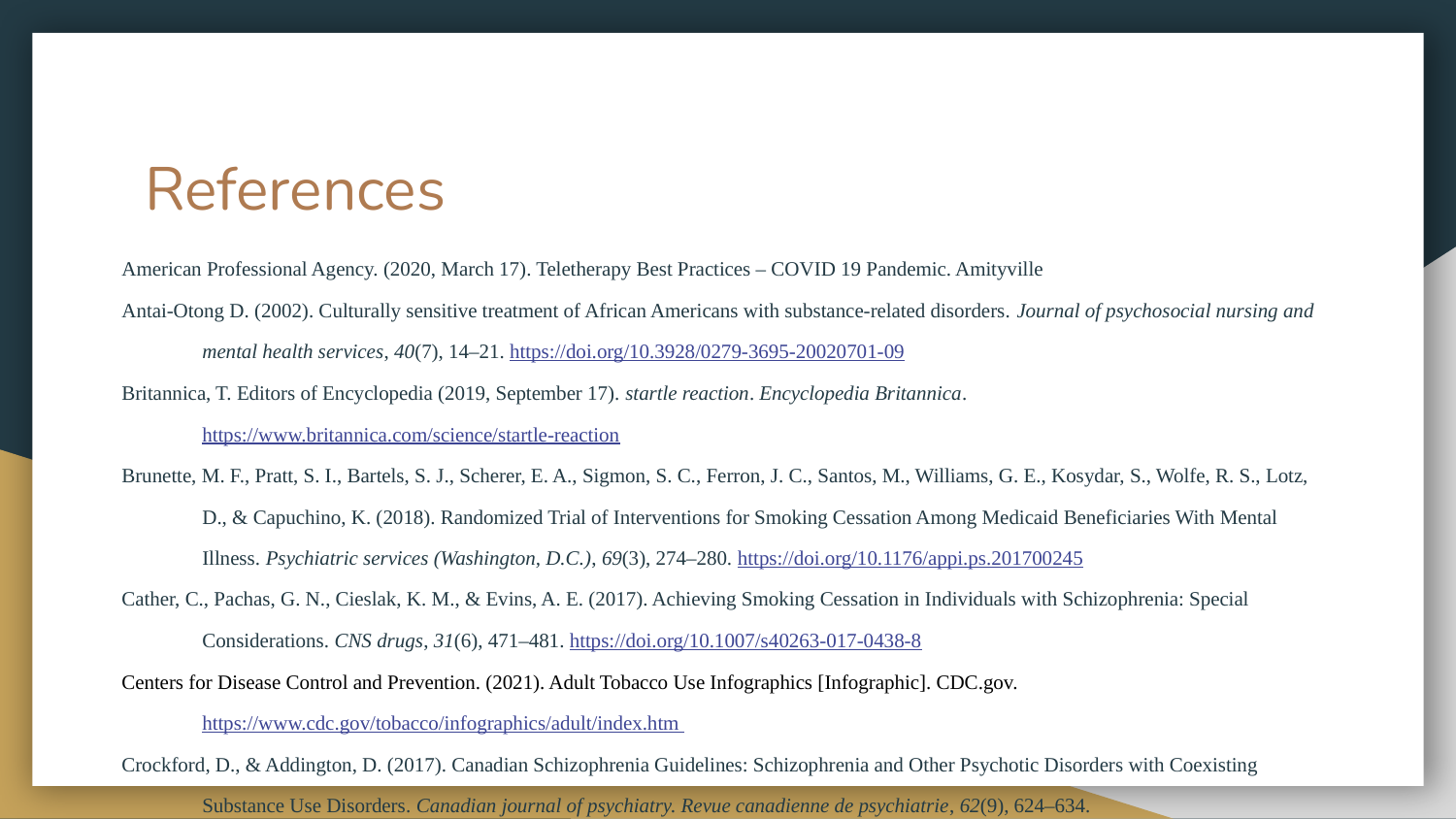

# References
American Professional Agency. (2020, March 17). Teletherapy Best Practices – COVID 19 Pandemic. Amityville
Antai-Otong D. (2002). Culturally sensitive treatment of African Americans with substance-related disorders. Journal of psychosocial nursing and mental health services, 40(7), 14–21. https://doi.org/10.3928/0279-3695-20020701-09
Britannica, T. Editors of Encyclopedia (2019, September 17). startle reaction. Encyclopedia Britannica. https://www.britannica.com/science/startle-reaction
Brunette, M. F., Pratt, S. I., Bartels, S. J., Scherer, E. A., Sigmon, S. C., Ferron, J. C., Santos, M., Williams, G. E., Kosydar, S., Wolfe, R. S., Lotz, D., & Capuchino, K. (2018). Randomized Trial of Interventions for Smoking Cessation Among Medicaid Beneficiaries With Mental Illness. Psychiatric services (Washington, D.C.), 69(3), 274–280. https://doi.org/10.1176/appi.ps.201700245
Cather, C., Pachas, G. N., Cieslak, K. M., & Evins, A. E. (2017). Achieving Smoking Cessation in Individuals with Schizophrenia: Special Considerations. CNS drugs, 31(6), 471–481. https://doi.org/10.1007/s40263-017-0438-8
Centers for Disease Control and Prevention. (2021). Adult Tobacco Use Infographics [Infographic]. CDC.gov. https://www.cdc.gov/tobacco/infographics/adult/index.htm
Crockford, D., & Addington, D. (2017). Canadian Schizophrenia Guidelines: Schizophrenia and Other Psychotic Disorders with Coexisting Substance Use Disorders. Canadian journal of psychiatry. Revue canadienne de psychiatrie, 62(9), 624–634. https://doi.org/10.1177/070674371772019